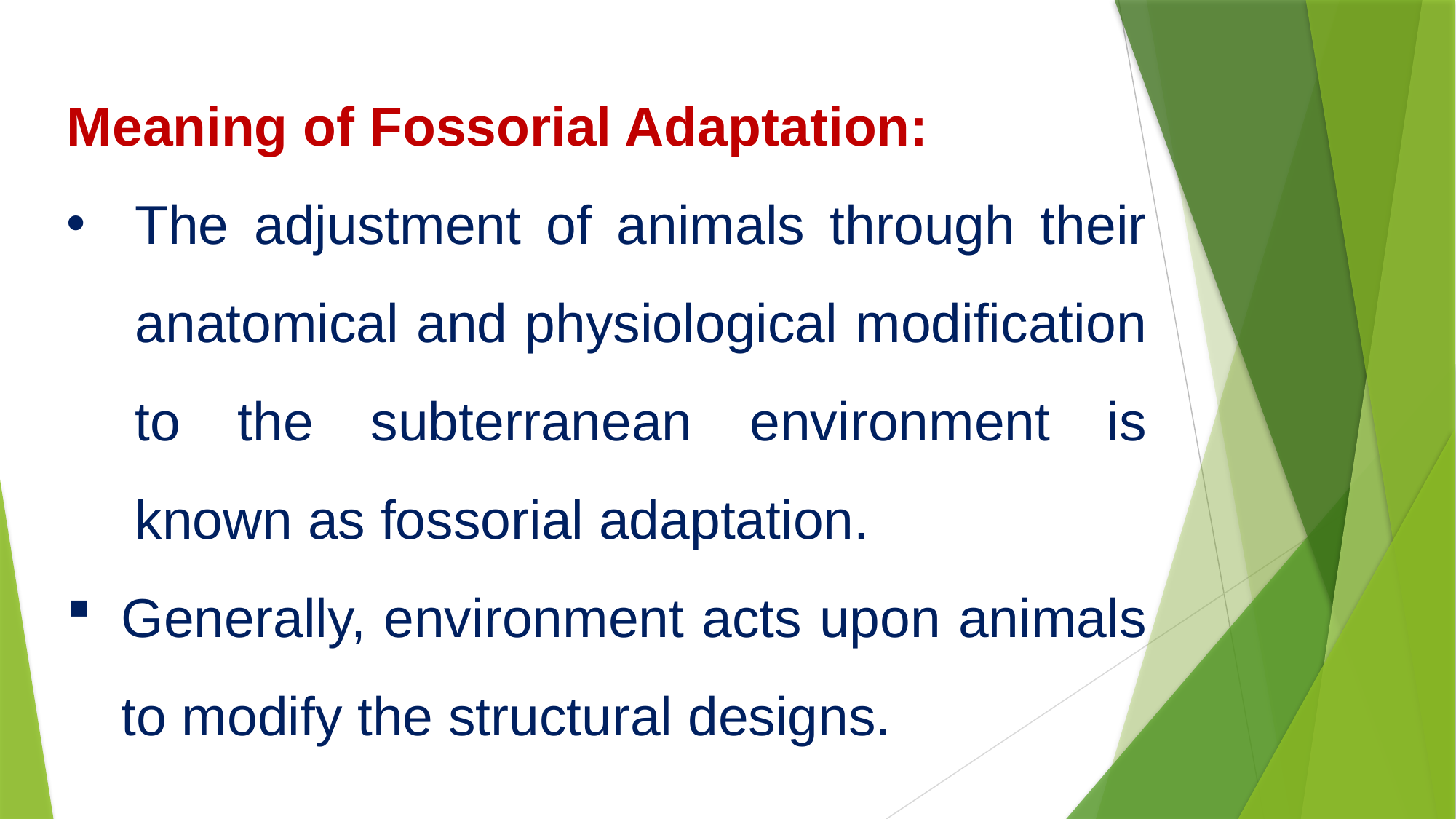

Meaning of Fossorial Adap­tation:
The adjustment of animals through their anatomical and physiological modification to the subterranean environment is known as fossorial adaptation.
Generally, environment acts upon animals to modify the structural designs.